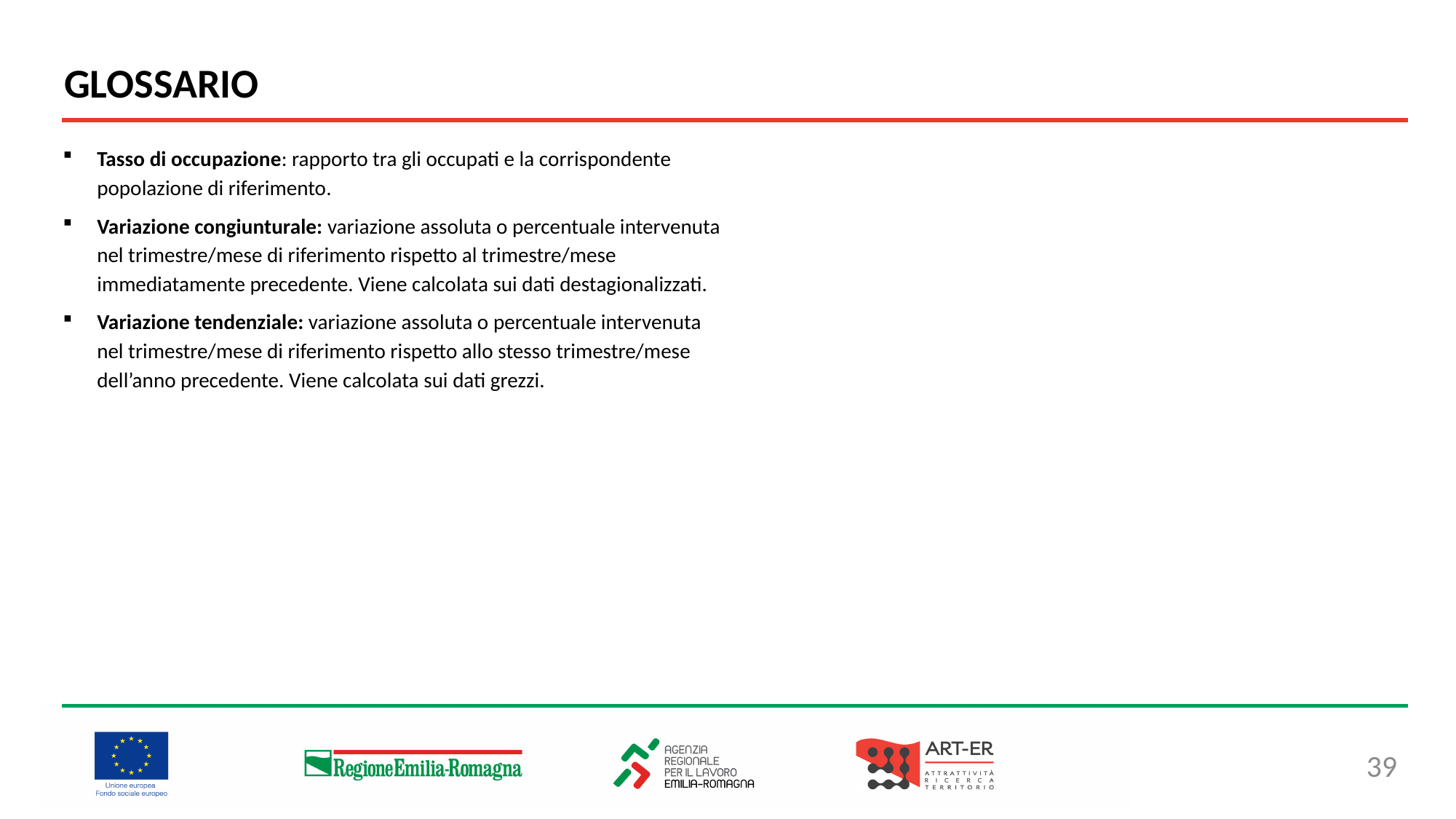

GLOSSARIO
Tasso di occupazione: rapporto tra gli occupati e la corrispondente popolazione di riferimento.
Variazione congiunturale: variazione assoluta o percentuale intervenuta nel trimestre/mese di riferimento rispetto al trimestre/mese immediatamente precedente. Viene calcolata sui dati destagionalizzati.
Variazione tendenziale: variazione assoluta o percentuale intervenuta nel trimestre/mese di riferimento rispetto allo stesso trimestre/mese dell’anno precedente. Viene calcolata sui dati grezzi.

39